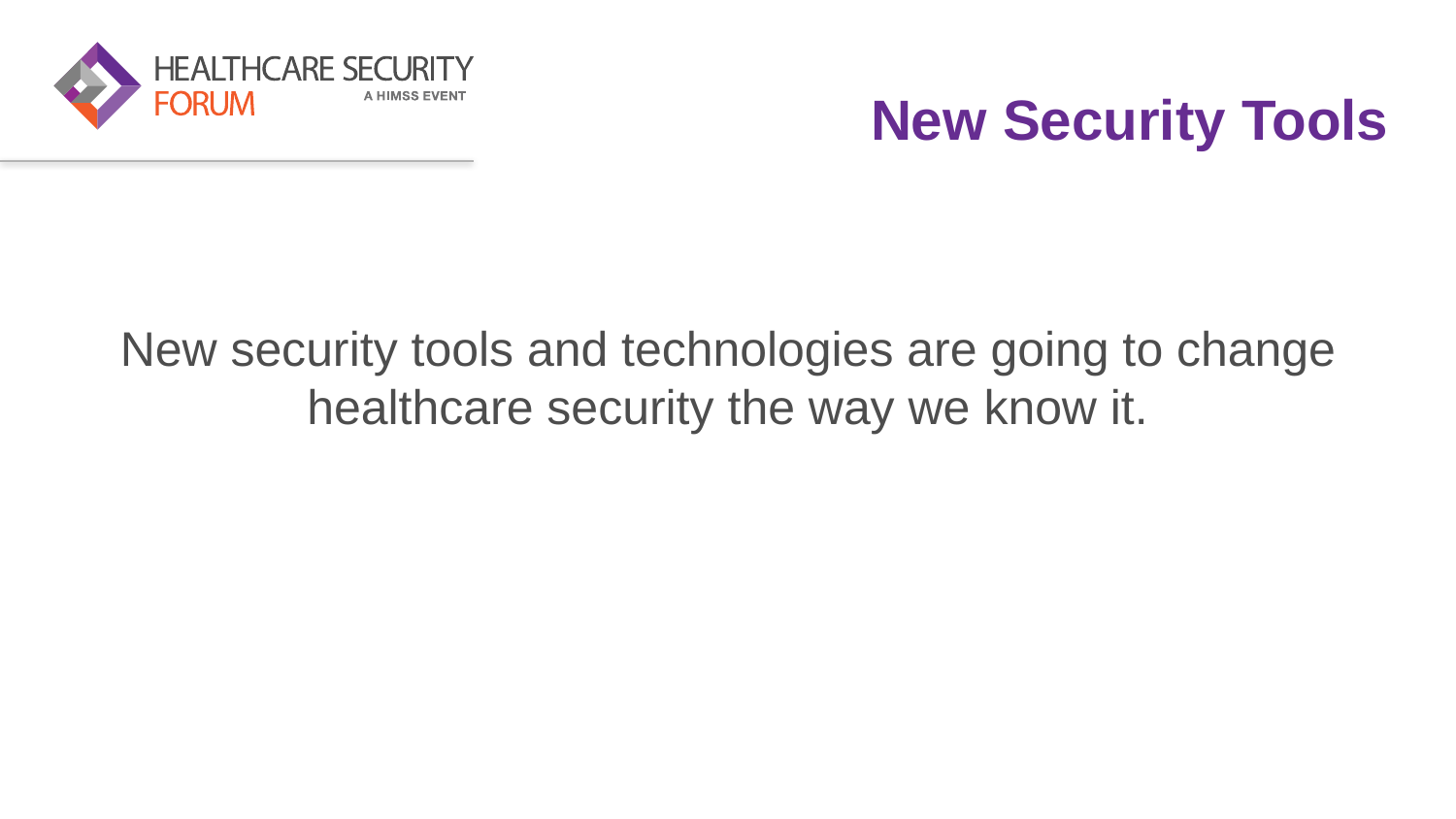

# New Security Tools
New security tools and technologies are going to change healthcare security the way we know it.